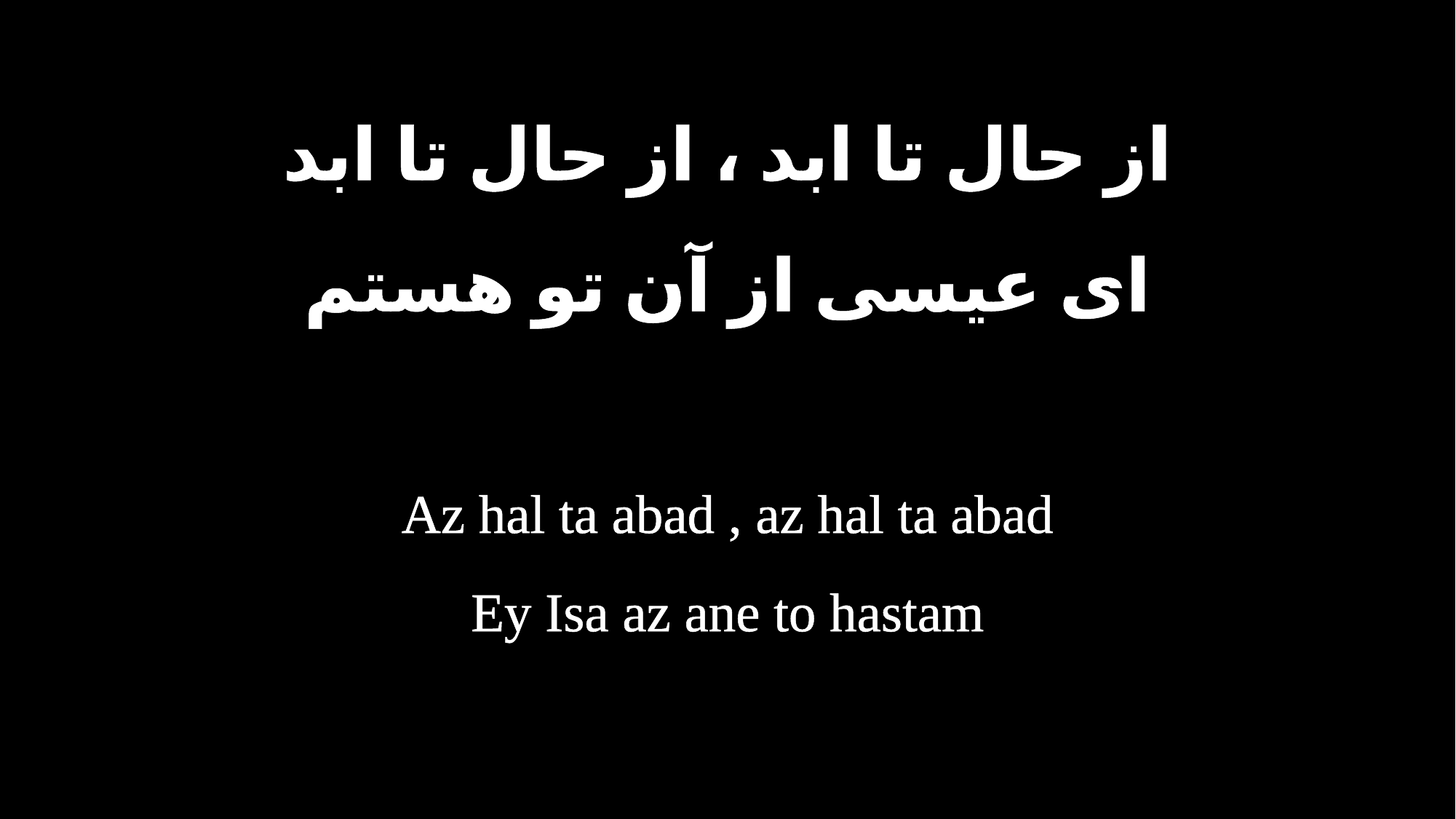

از حال تا ابد ، از حال تا ابد
ای عیسی از آن تو هستم

Az hal ta abad , az hal ta abad
Ey Isa az ane to hastam